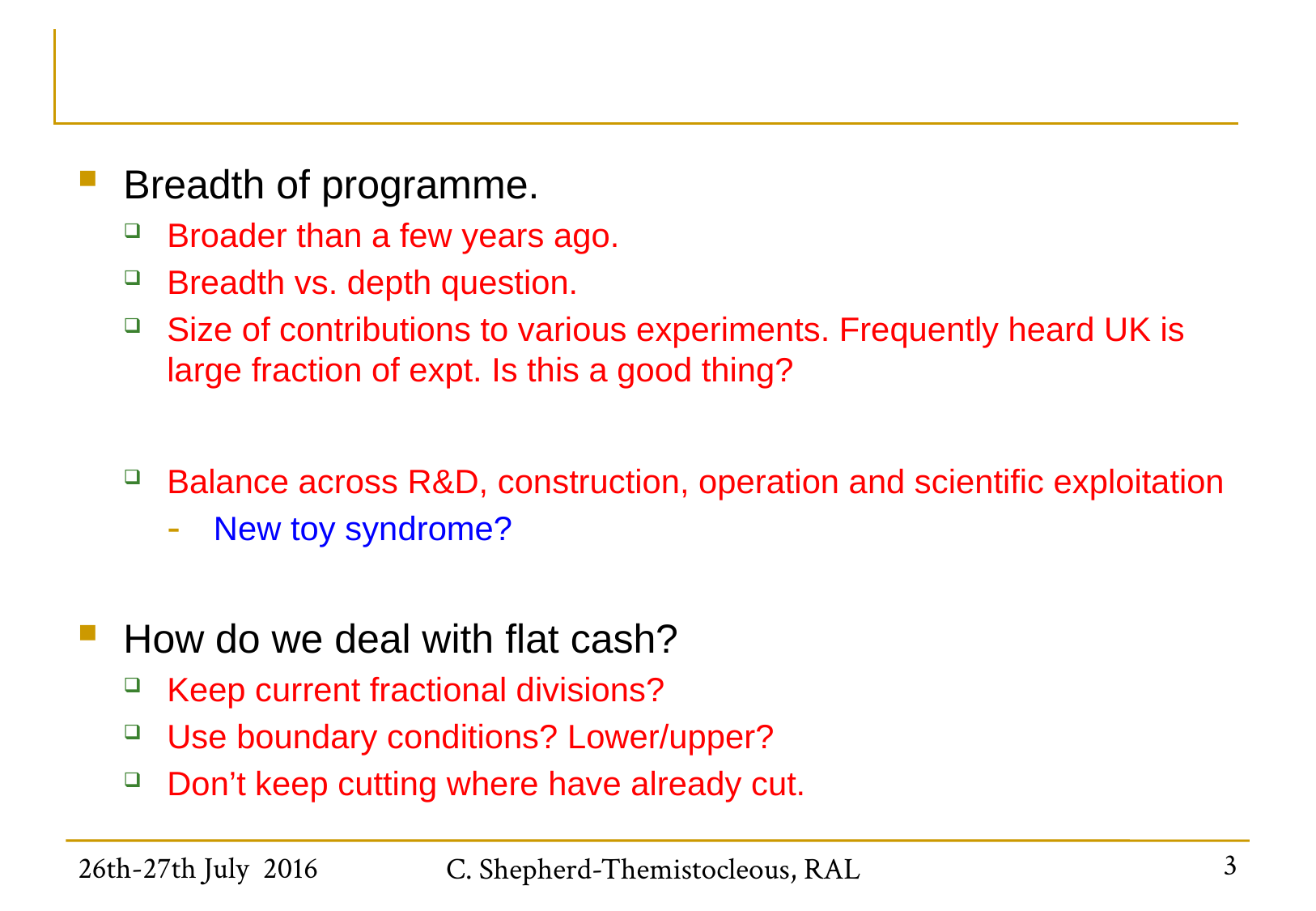

#
Breadth of programme.
Broader than a few years ago.
Breadth vs. depth question.
Size of contributions to various experiments. Frequently heard UK is large fraction of expt. Is this a good thing?

Balance across R&D, construction, operation and scientific exploitation
New toy syndrome?

How do we deal with flat cash?
Keep current fractional divisions?
Use boundary conditions? Lower/upper?
Don’t keep cutting where have already cut.
26th-27th July  2016
C. Shepherd-Themistocleous, RAL
3